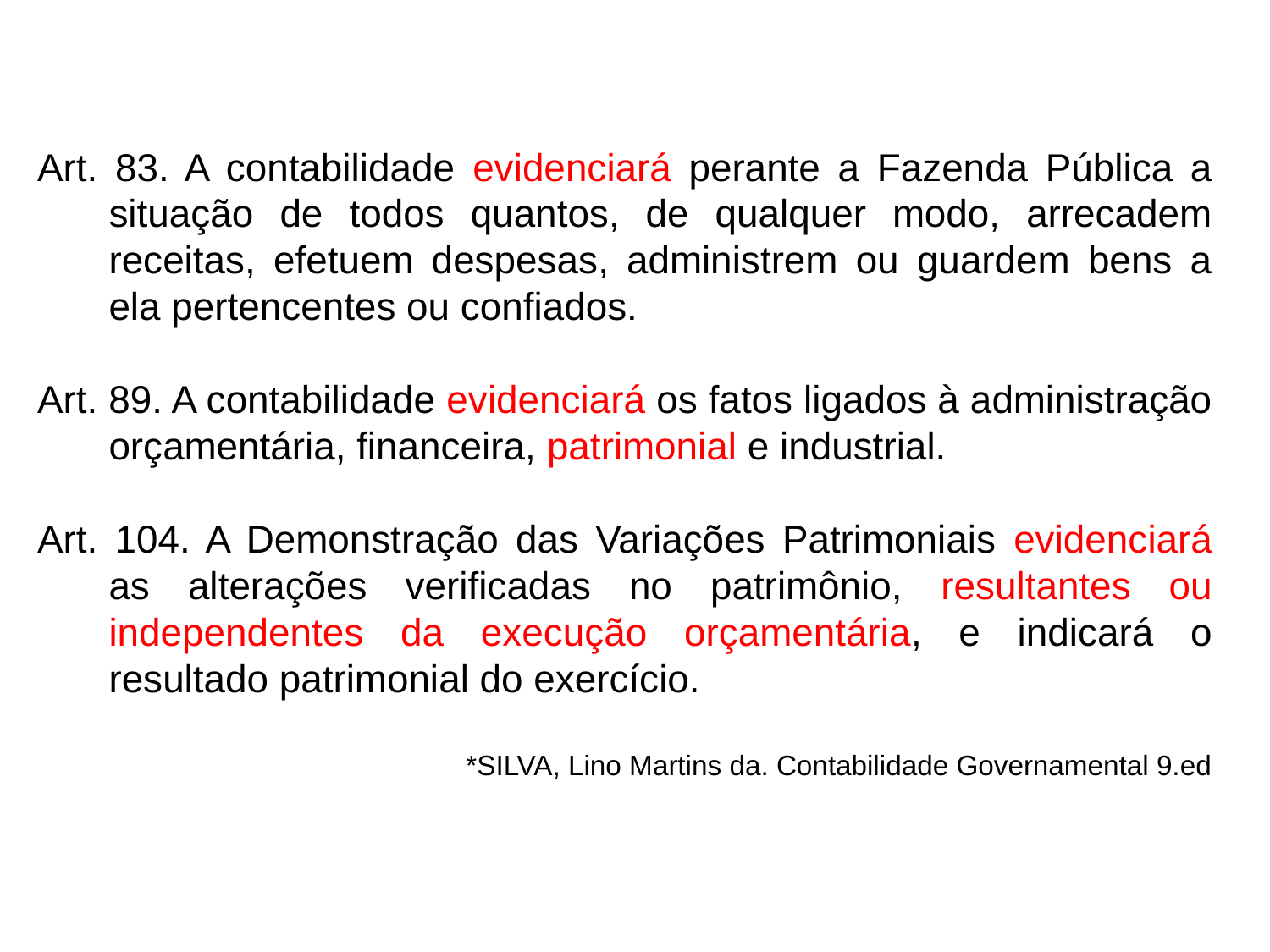

Art. 83. A contabilidade evidenciará perante a Fazenda Pública a situação de todos quantos, de qualquer modo, arrecadem receitas, efetuem despesas, administrem ou guardem bens a ela pertencentes ou confiados.

Art. 89. A contabilidade evidenciará os fatos ligados à administração orçamentária, financeira, patrimonial e industrial.

Art. 104. A Demonstração das Variações Patrimoniais evidenciará as alterações verificadas no patrimônio, resultantes ou independentes da execução orçamentária, e indicará o resultado patrimonial do exercício.

*SILVA, Lino Martins da. Contabilidade Governamental 9.ed